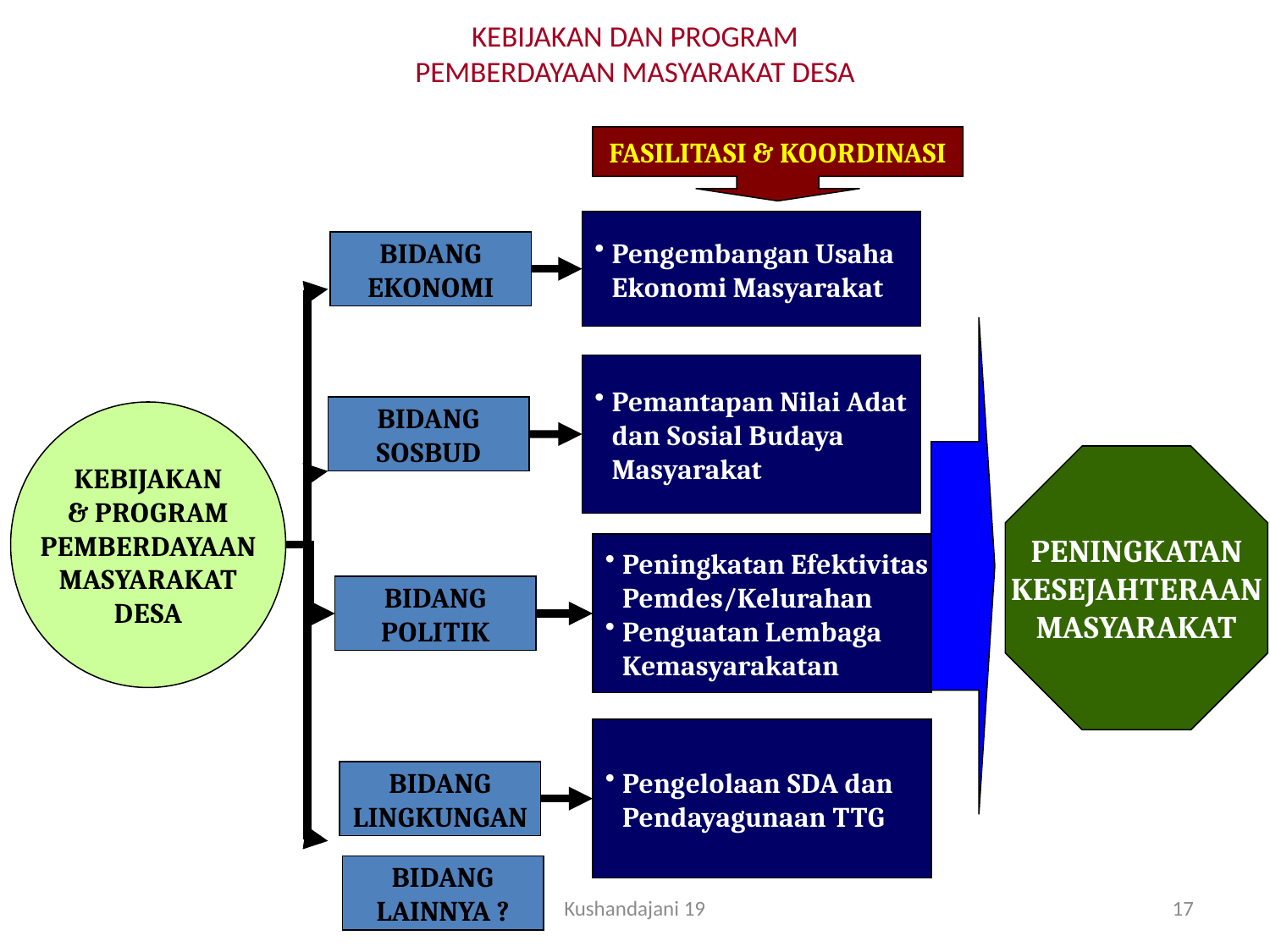

# KEBIJAKAN DAN PROGRAM PEMBERDAYAAN MASYARAKAT DESA
FASILITASI & KOORDINASI
Pengembangan Usaha
	Ekonomi Masyarakat
BIDANG
EKONOMI

Pemantapan Nilai Adat
	dan Sosial Budaya
	Masyarakat
BIDANG
SOSBUD
KEBIJAKAN
& PROGRAM
PEMBERDAYAAN
MASYARAKAT
DESA
PENINGKATAN
KESEJAHTERAAN
MASYARAKAT
Peningkatan Efektivitas
	Pemdes/Kelurahan
Penguatan Lembaga
	Kemasyarakatan
BIDANG
POLITIK
Pengelolaan SDA dan
	Pendayagunaan TTG
BIDANG
LINGKUNGAN
BIDANG
LAINNYA ?
Kushandajani 19
17